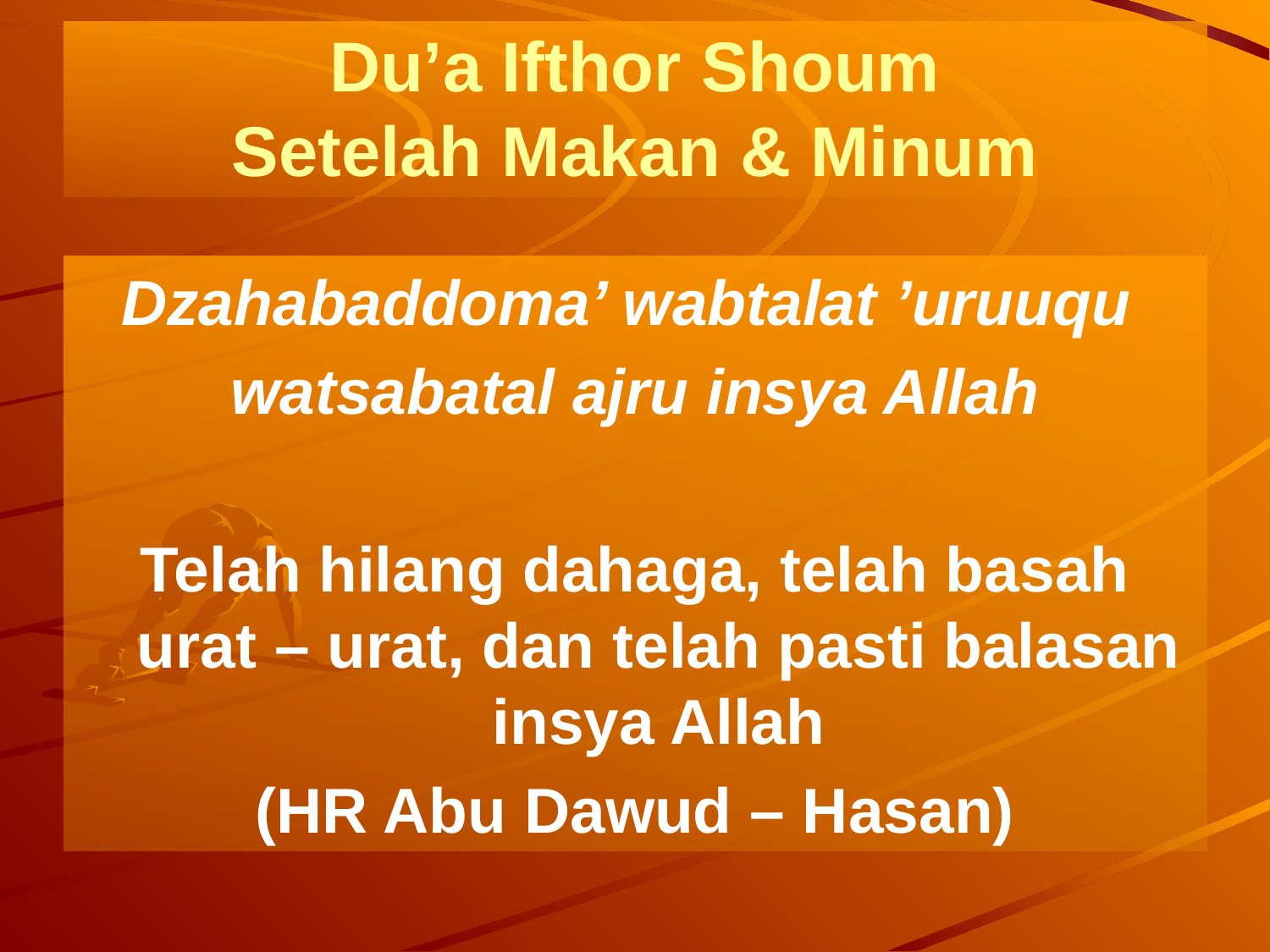

# Du’a Ifthor Shoum Setelah Makan & Minum
Dzahabaddoma’ wabtalat ’uruuqu
watsabatal ajru insya Allah

Telah hilang dahaga, telah basah urat – urat, dan telah pasti balasan insya Allah
(HR Abu Dawud – Hasan)